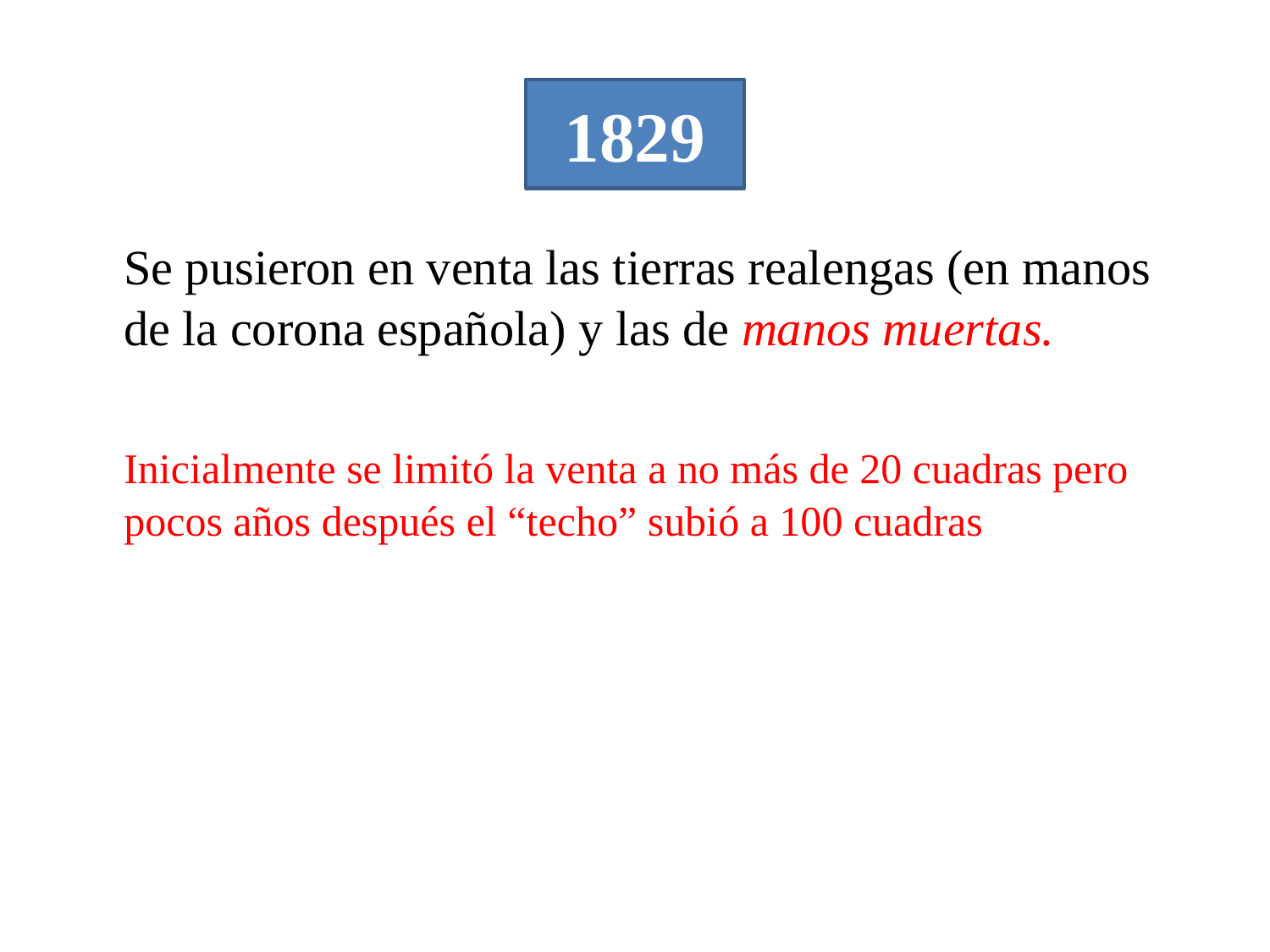

#
1829
	Se pusieron en venta las tierras realengas (en manos de la corona española) y las de manos muertas.

	Inicialmente se limitó la venta a no más de 20 cuadras pero pocos años después el “techo” subió a 100 cuadras